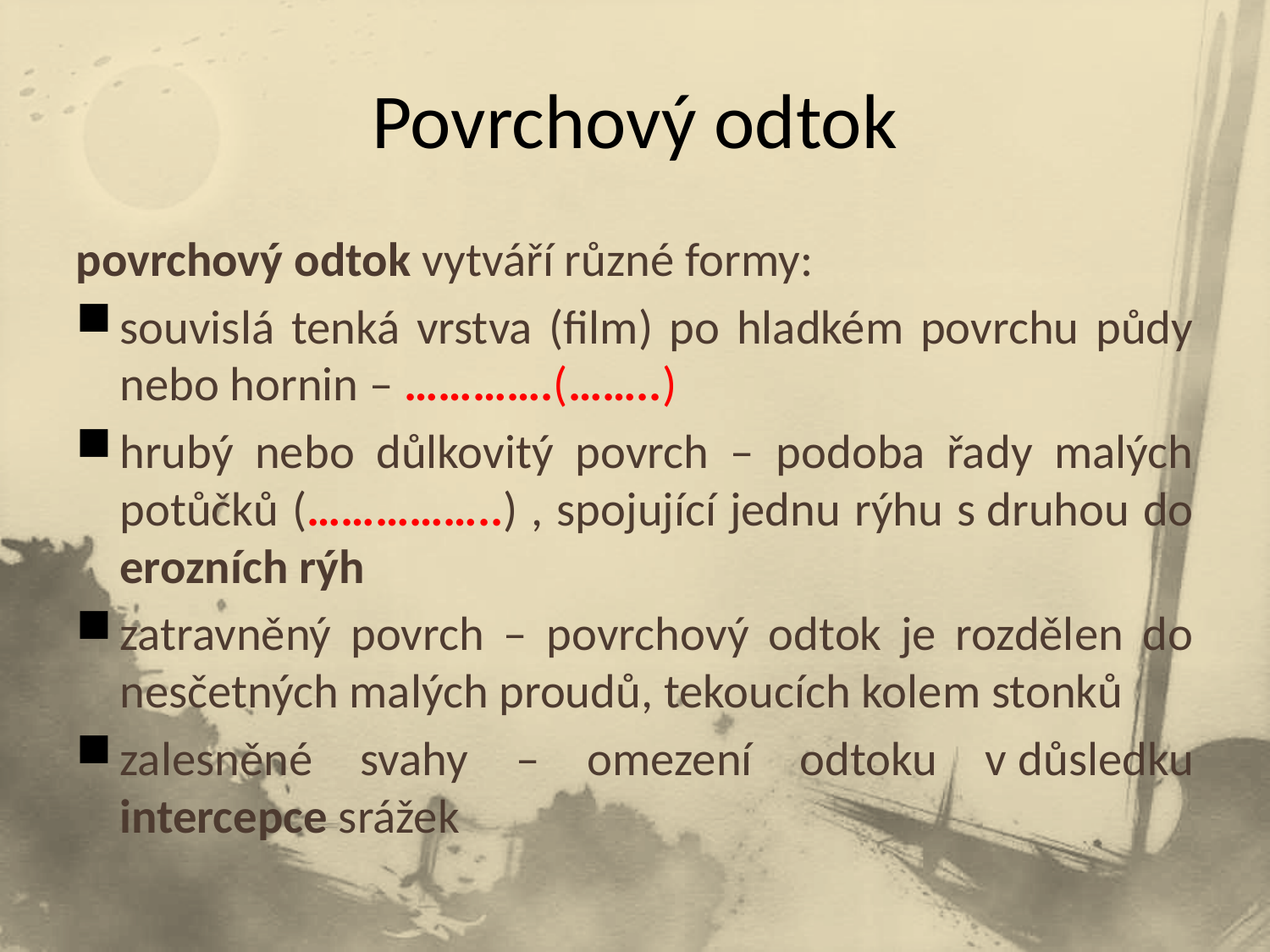

# Povrchový odtok
povrchový odtok vytváří různé formy:
souvislá tenká vrstva (film) po hladkém povrchu půdy nebo hornin – ………….(……..)
hrubý nebo důlkovitý povrch – podoba řady malých potůčků (……………..) , spojující jednu rýhu s druhou do erozních rýh
zatravněný povrch – povrchový odtok je rozdělen do nesčetných malých proudů, tekoucích kolem stonků
zalesněné svahy – omezení odtoku v důsledku intercepce srážek